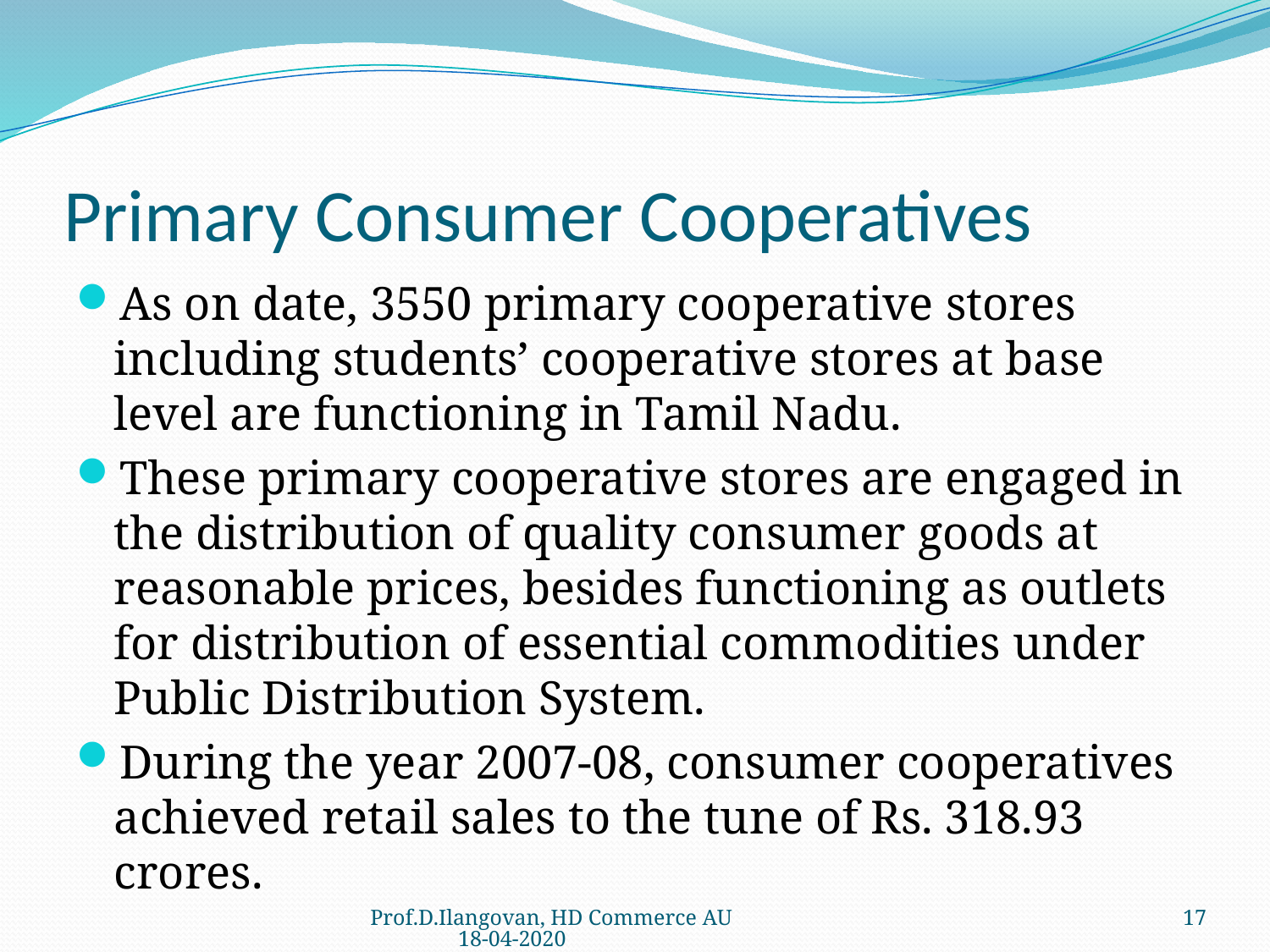

# Primary Consumer Cooperatives
As on date, 3550 primary cooperative stores including students’ cooperative stores at base level are functioning in Tamil Nadu.
These primary cooperative stores are engaged in the distribution of quality consumer goods at reasonable prices, besides functioning as outlets for distribution of essential commodities under Public Distribution System.
During the year 2007-08, consumer cooperatives achieved retail sales to the tune of Rs. 318.93 crores.

Prof.D.Ilangovan, HD Commerce AU                                  18-04-2020
17